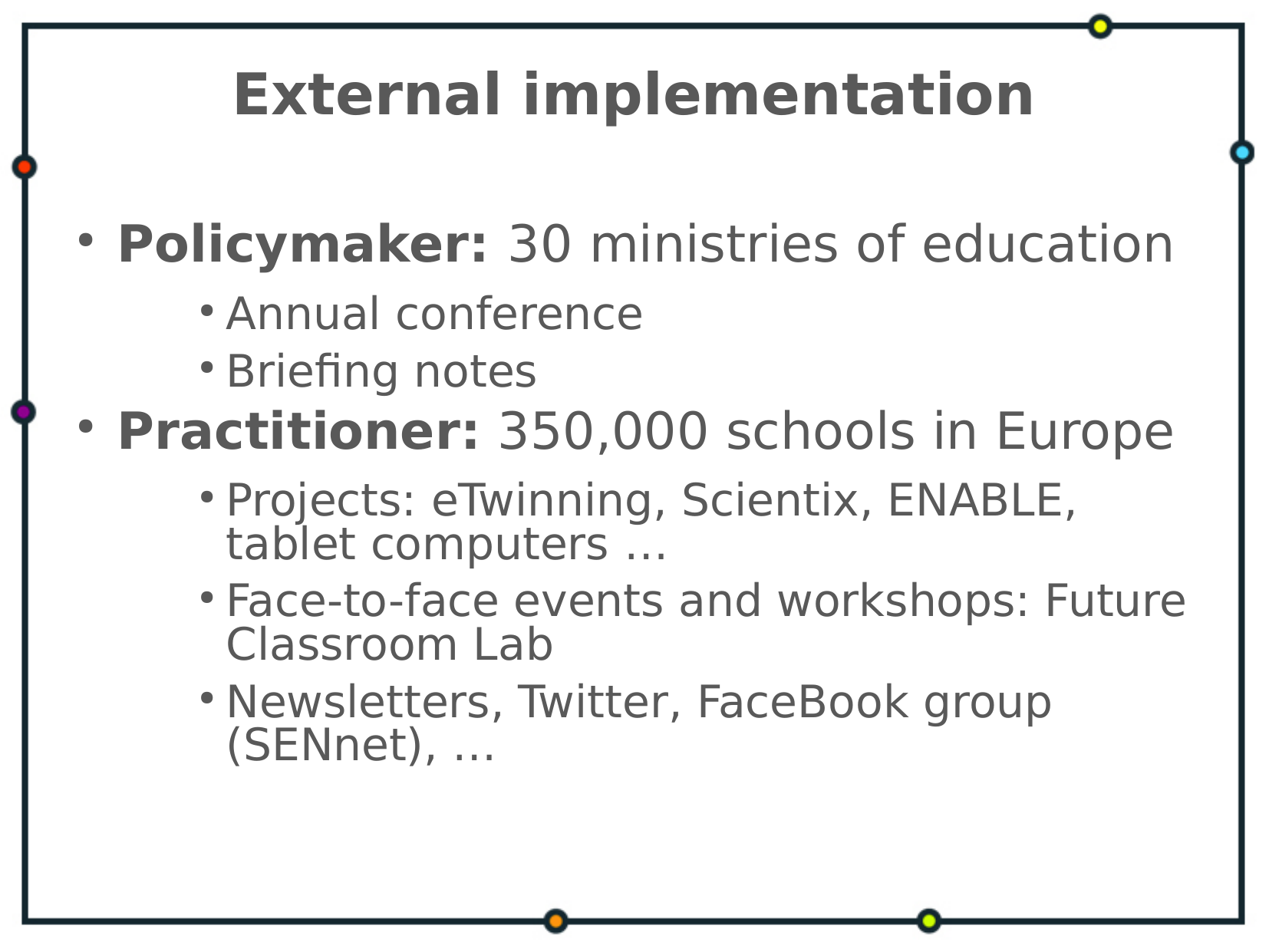

# External implementation
Policymaker: 30 ministries of education
Annual conference
Briefing notes
Practitioner: 350,000 schools in Europe
Projects: eTwinning, Scientix, ENABLE, tablet computers …
Face-to-face events and workshops: Future Classroom Lab
Newsletters, Twitter, FaceBook group (SENnet), …